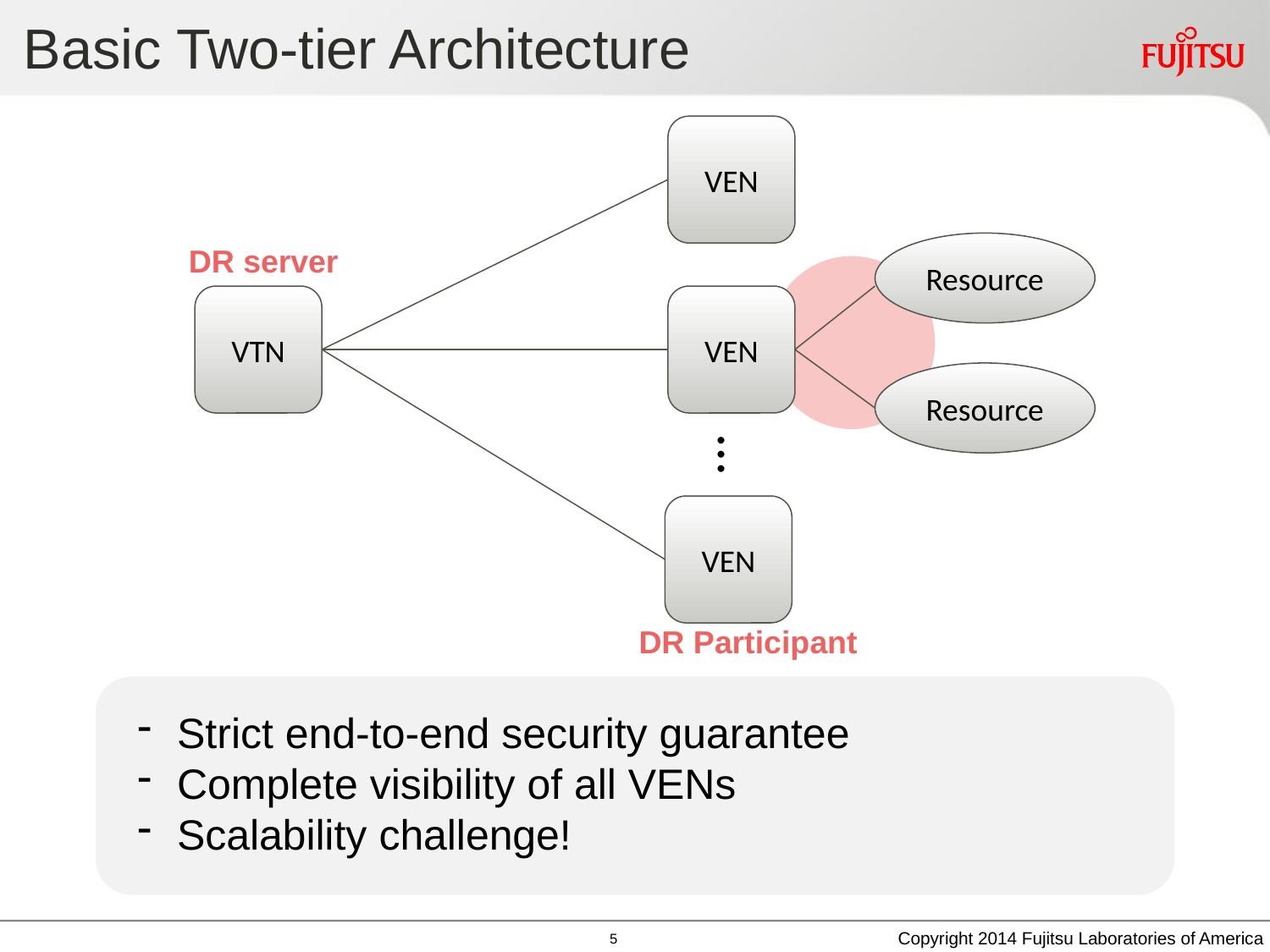

# Basic Two-tier Architecture
VEN
Resource
DR server

VTN
VEN
Resource
…
VEN
DR Participant

Strict end-to-end security guarantee
Complete visibility of all VENs
Scalability challenge!
5
 Copyright 2014 Fujitsu Laboratories of America